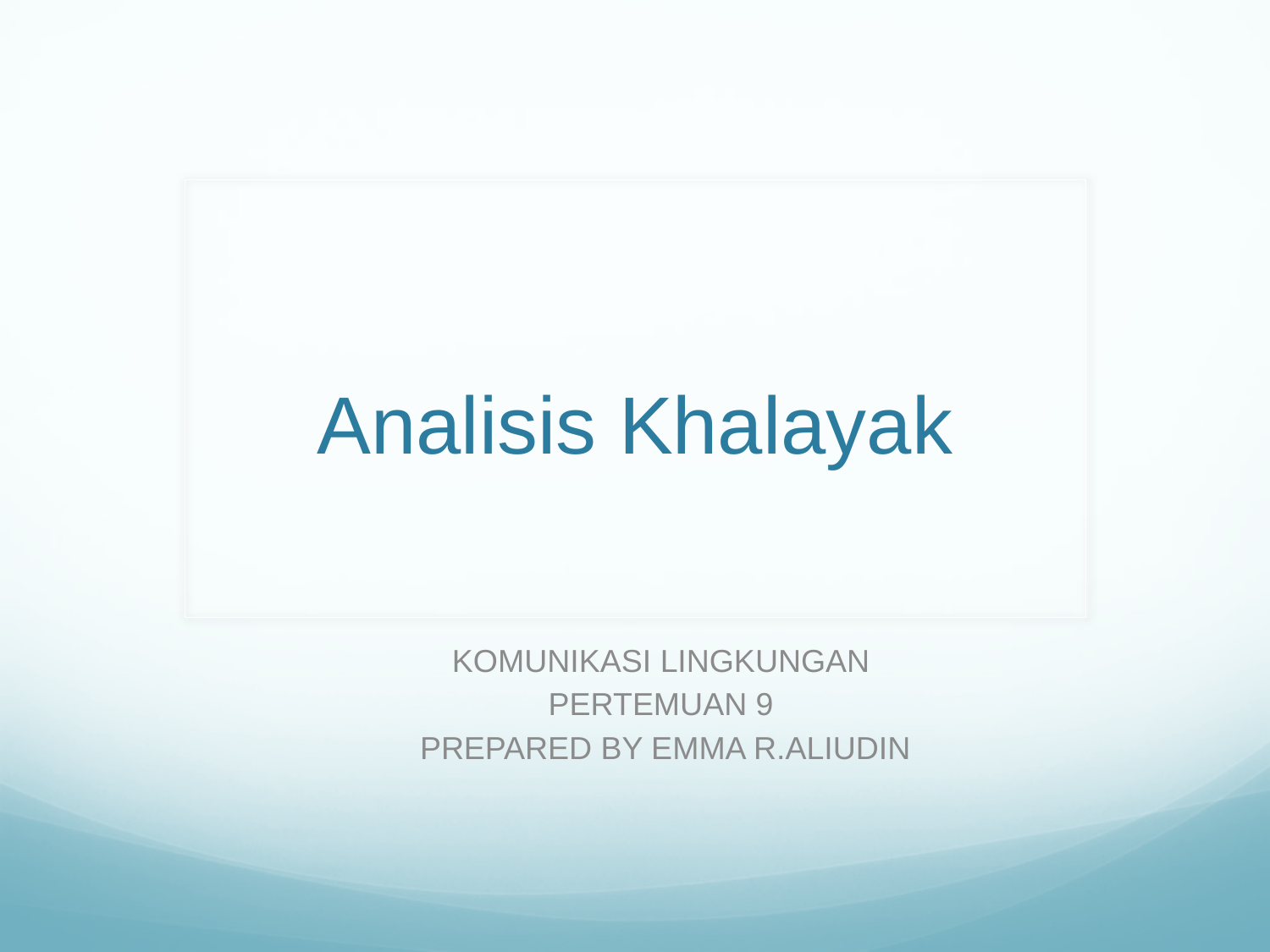

# Analisis Khalayak
KOMUNIKASI LINGKUNGAN
PERTEMUAN 9
PREPARED BY EMMA R.ALIUDIN